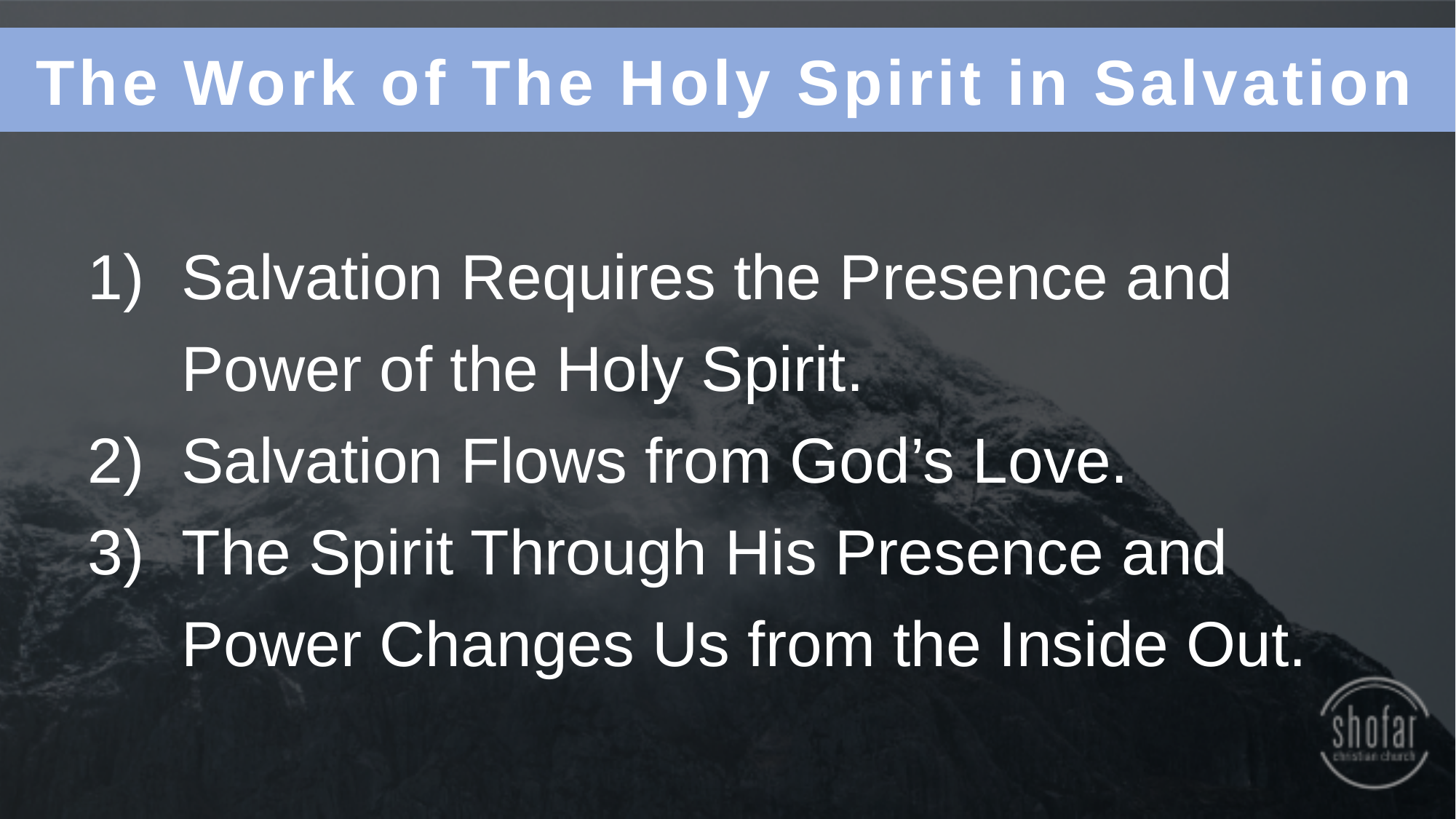

The Work of The Holy Spirit in Salvation

Salvation Requires the Presence and Power of the Holy Spirit.
Salvation Flows from God’s Love.
The Spirit Through His Presence and Power Changes Us from the Inside Out.